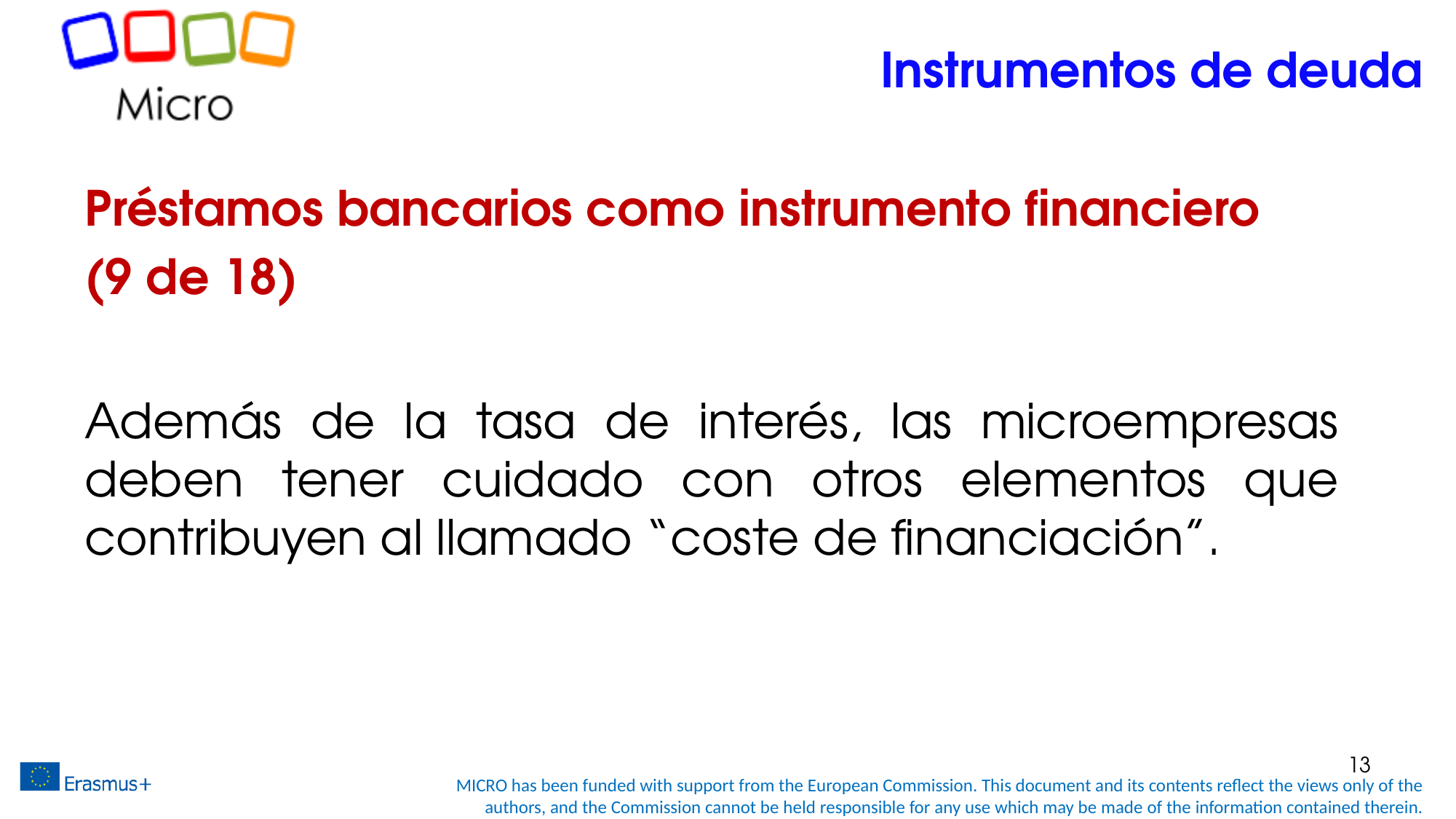

# Instrumentos de deuda
Préstamos bancarios como instrumento financiero
(9 de 18)

Además de la tasa de interés, las microempresas deben tener cuidado con otros elementos que contribuyen al llamado “coste de financiación”.
13